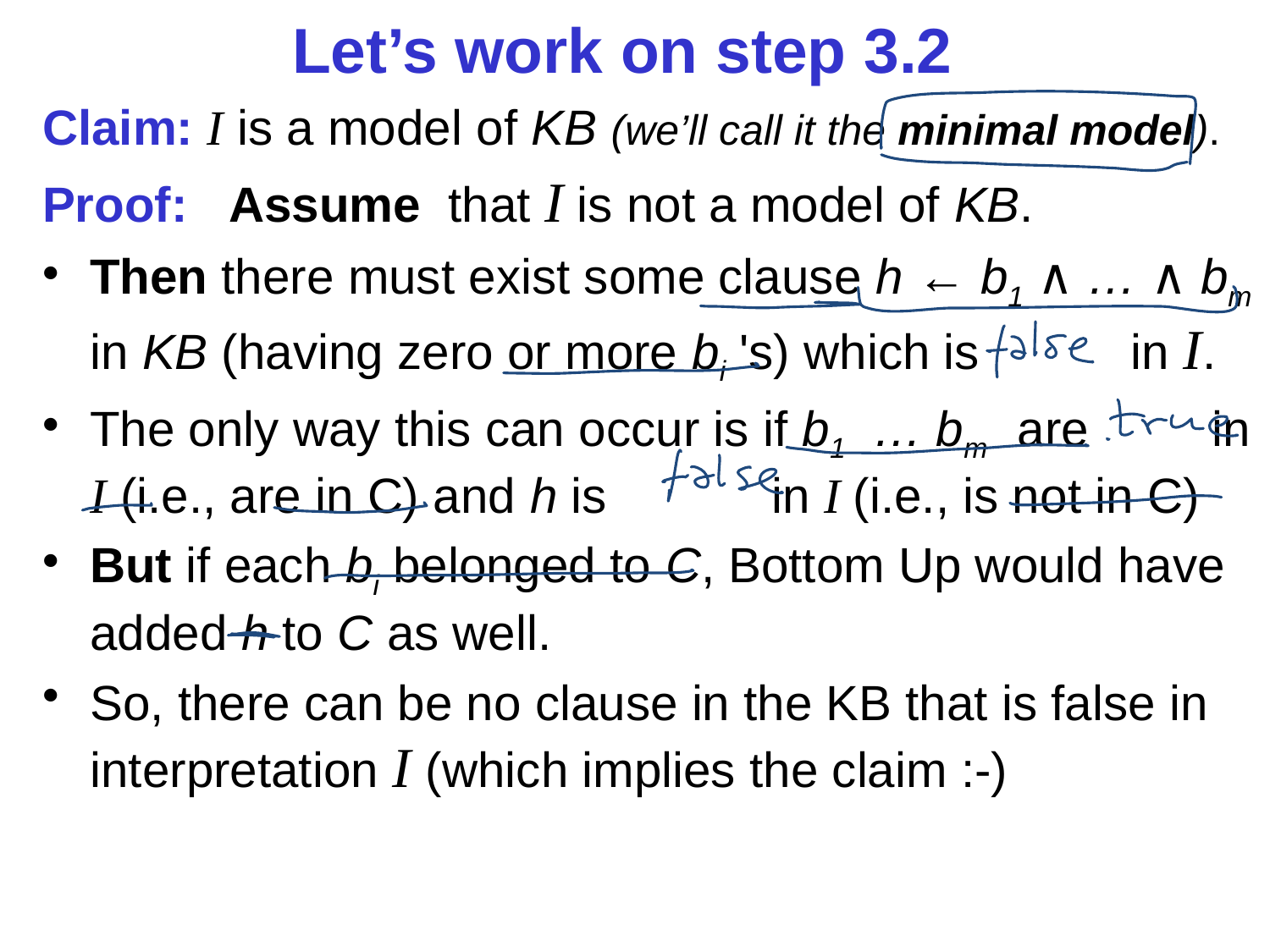

# Let’s work on step 3.2
Claim: I is a model of KB (we’ll call it the minimal model).
Proof:   Assume  that I is not a model of KB.
Then there must exist some clause h ← b1 ∧ … ∧ bm in KB (having zero or more bi 's) which is           in I.
The only way this can occur is if b1  … bm   are         in I (i.e., are in C) and h is            in I (i.e., is not in C)
But if each bi belonged to C, Bottom Up would have added h to C as well.
So, there can be no clause in the KB that is false in interpretation I (which implies the claim :-)

CPSC 322, Lecture 7
Slide 30